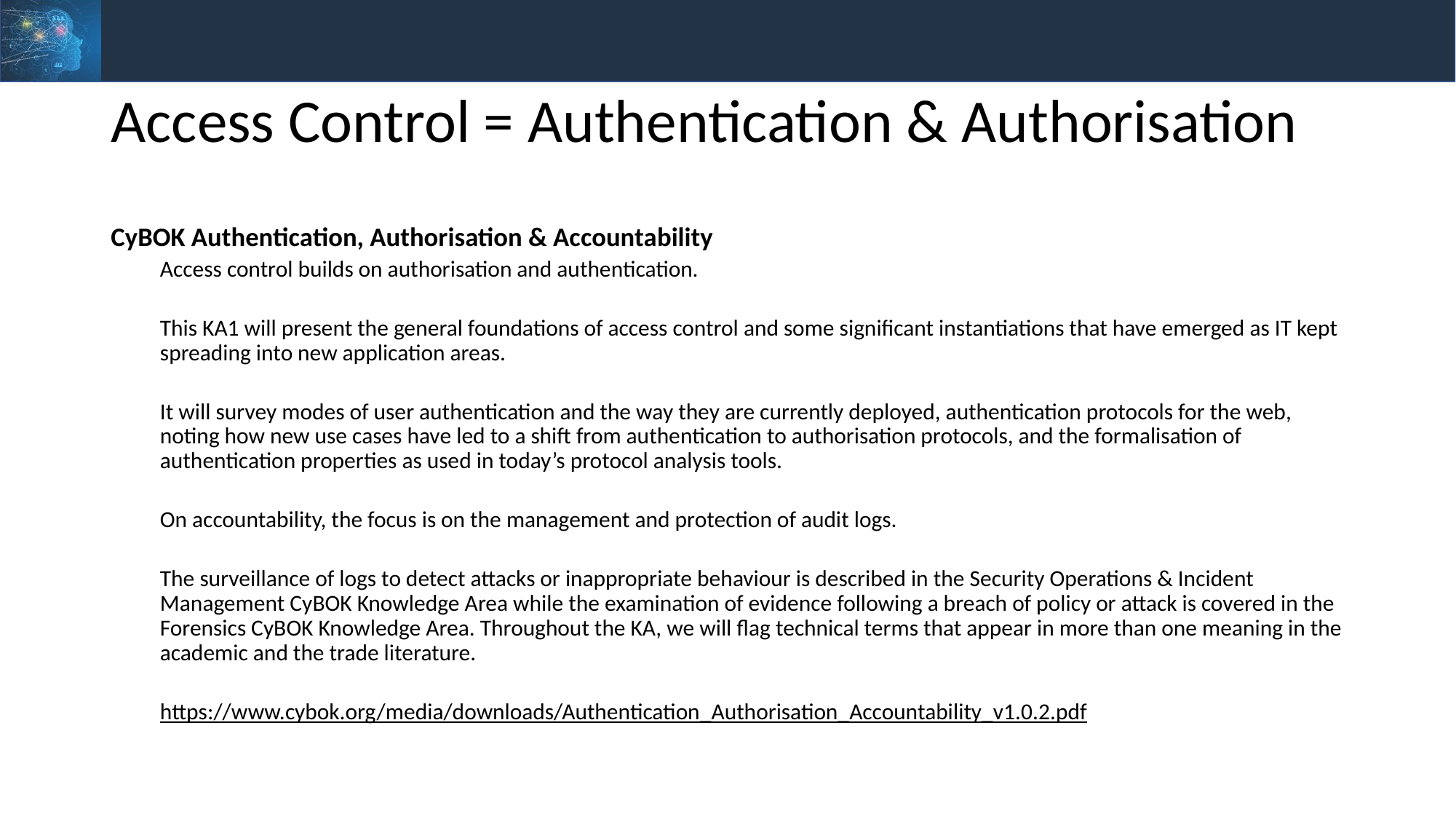

# Access Control = Authentication & Authorisation
CyBOK Authentication, Authorisation & Accountability
Access control builds on authorisation and authentication.

This KA1 will present the general foundations of access control and some significant instantiations that have emerged as IT kept spreading into new application areas.

It will survey modes of user authentication and the way they are currently deployed, authentication protocols for the web, noting how new use cases have led to a shift from authentication to authorisation protocols, and the formalisation of authentication properties as used in today’s protocol analysis tools.

On accountability, the focus is on the management and protection of audit logs.

The surveillance of logs to detect attacks or inappropriate behaviour is described in the Security Operations & Incident Management CyBOK Knowledge Area while the examination of evidence following a breach of policy or attack is covered in the Forensics CyBOK Knowledge Area. Throughout the KA, we will flag technical terms that appear in more than one meaning in the academic and the trade literature.

https://www.cybok.org/media/downloads/Authentication_Authorisation_Accountability_v1.0.2.pdf